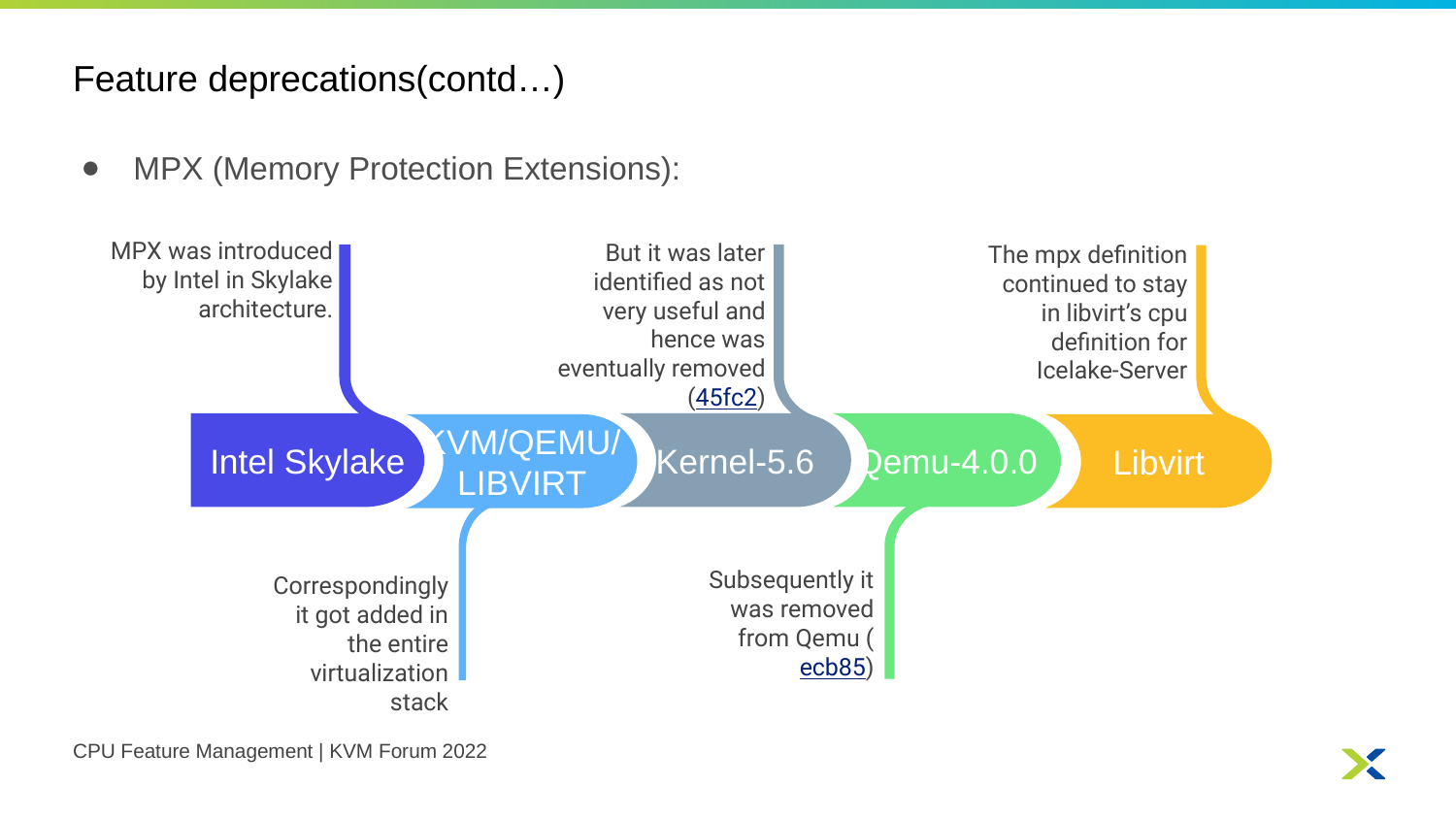

# Feature deprecations(contd…)
MPX (Memory Protection Extensions):
MPX was introduced by Intel in Skylake architecture.

Intel Skylake
But it was later identified as not very useful and hence was eventually removed (45fc2)

Kernel-5.6
The mpx definition continued to stay in libvirt’s cpu definition for Icelake-Server

Libvirt
Qemu-4.0.0

Subsequently it was removed from Qemu (ecb85)
KVM/QEMU/
LIBVIRT

Correspondingly it got added in the entire virtualization stack
CPU Feature Management | KVM Forum 2022